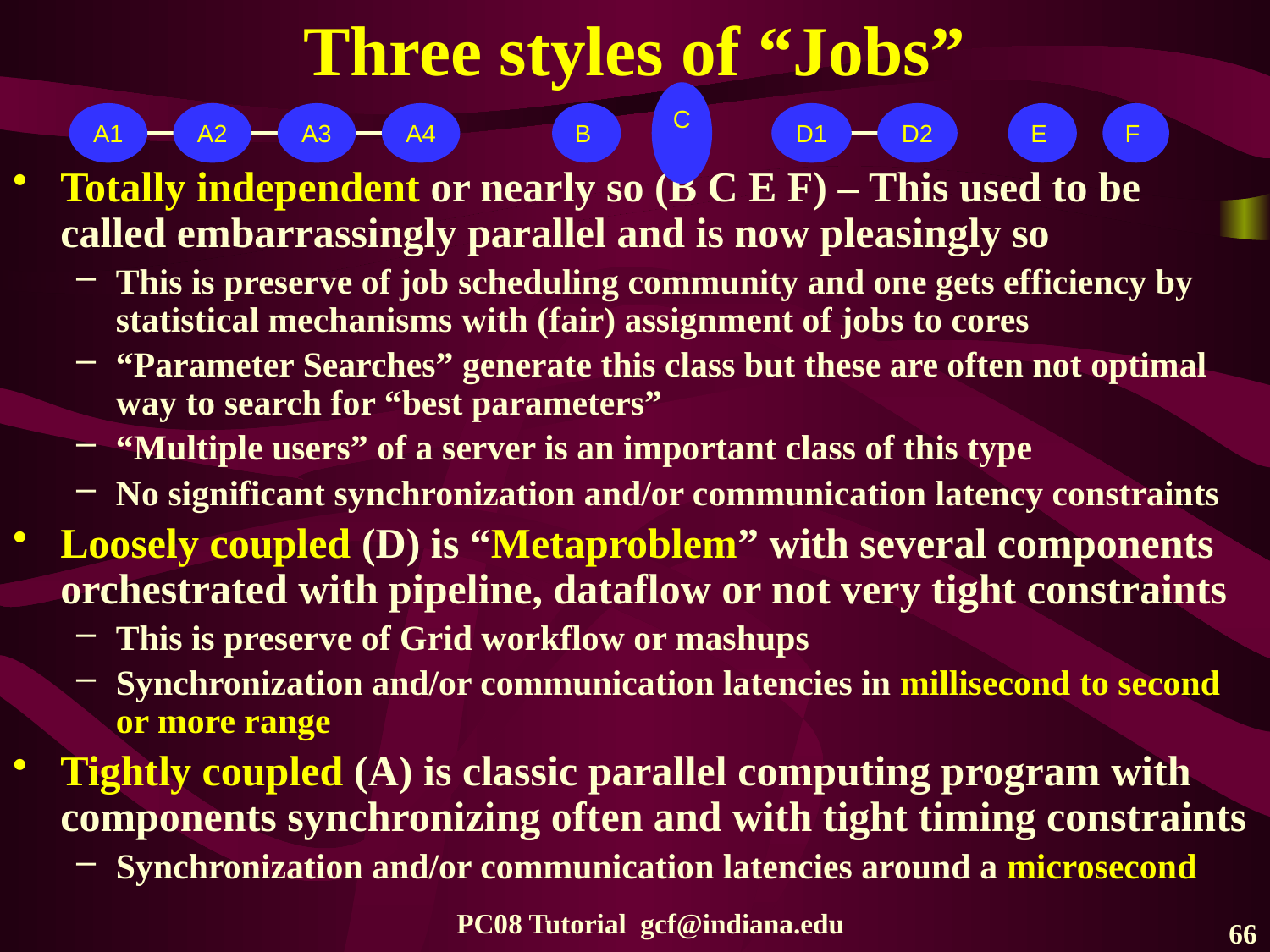

# Three styles of “Jobs”
A1
A2
A3
A4
B
C
D1
D2
E
F

Totally independent or nearly so (B C E F) – This used to be called embarrassingly parallel and is now pleasingly so
This is preserve of job scheduling community and one gets efficiency by statistical mechanisms with (fair) assignment of jobs to cores
“Parameter Searches” generate this class but these are often not optimal way to search for “best parameters”
“Multiple users” of a server is an important class of this type
No significant synchronization and/or communication latency constraints
Loosely coupled (D) is “Metaproblem” with several components orchestrated with pipeline, dataflow or not very tight constraints
This is preserve of Grid workflow or mashups
Synchronization and/or communication latencies in millisecond to second or more range
Tightly coupled (A) is classic parallel computing program with components synchronizing often and with tight timing constraints
Synchronization and/or communication latencies around a microsecond

PC08 Tutorial  gcf@indiana.edu
66